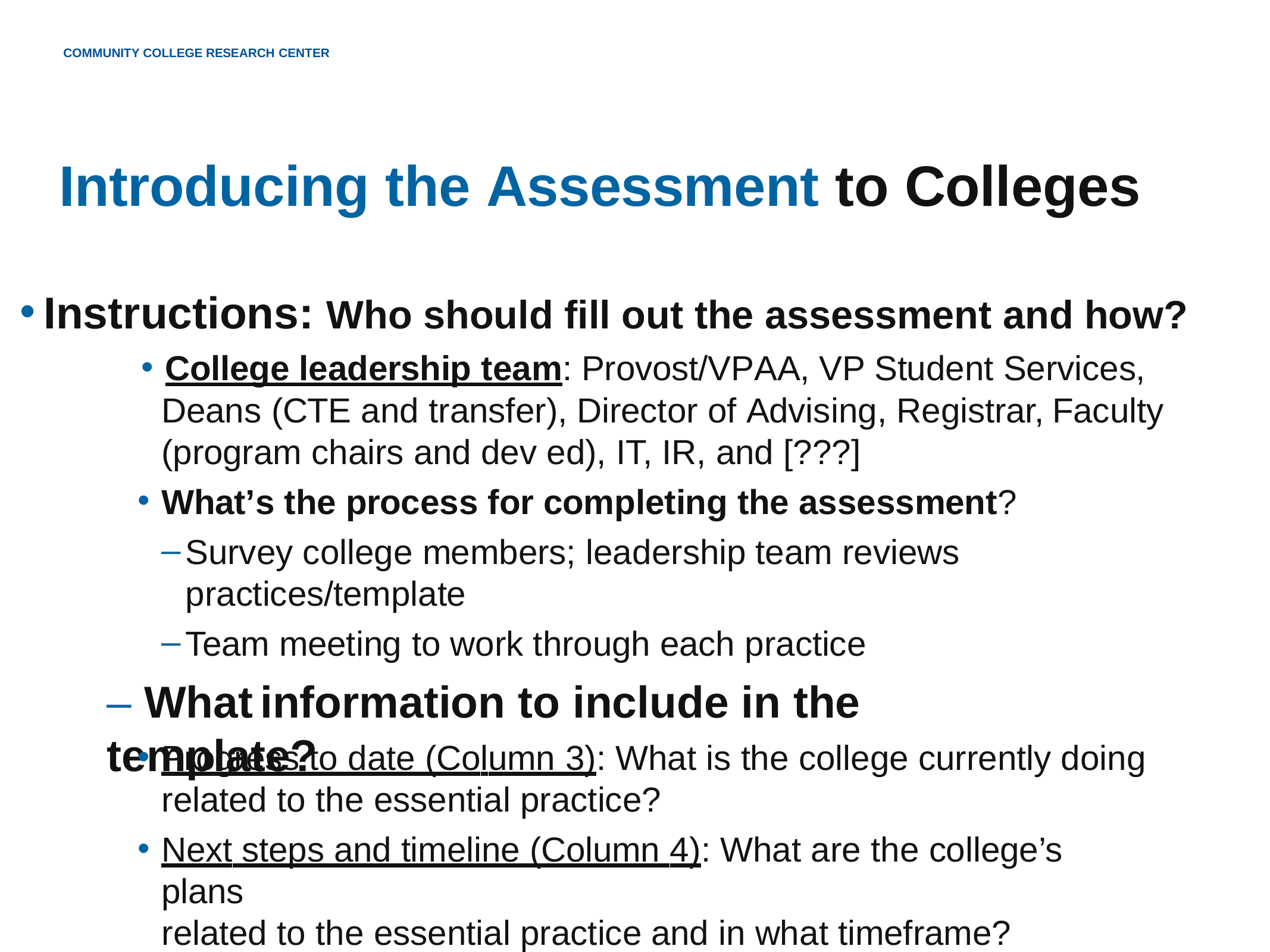

COMMUNITY COLLEGE RESEARCH CENTER
# Introducing the Assessment to Colleges
Instructions: Who should fill out the assessment and how?

College leadership team: Provost/VPAA, VP Student Services,
Deans (CTE and transfer), Director of Advising, Registrar, (program chairs and dev ed), IT, IR, and [???]

What’s the process for completing the assessment?

Survey college members; leadership team reviews practices/template

Team meeting to work through each practice

– What	information	to	include	in	the	template?
Faculty
Progress to date (Column 3): What is the college currently doing related to the essential practice?

Next steps and timeline (Column 4): What are the college’s plans
related to the essential practice and in what timeframe?